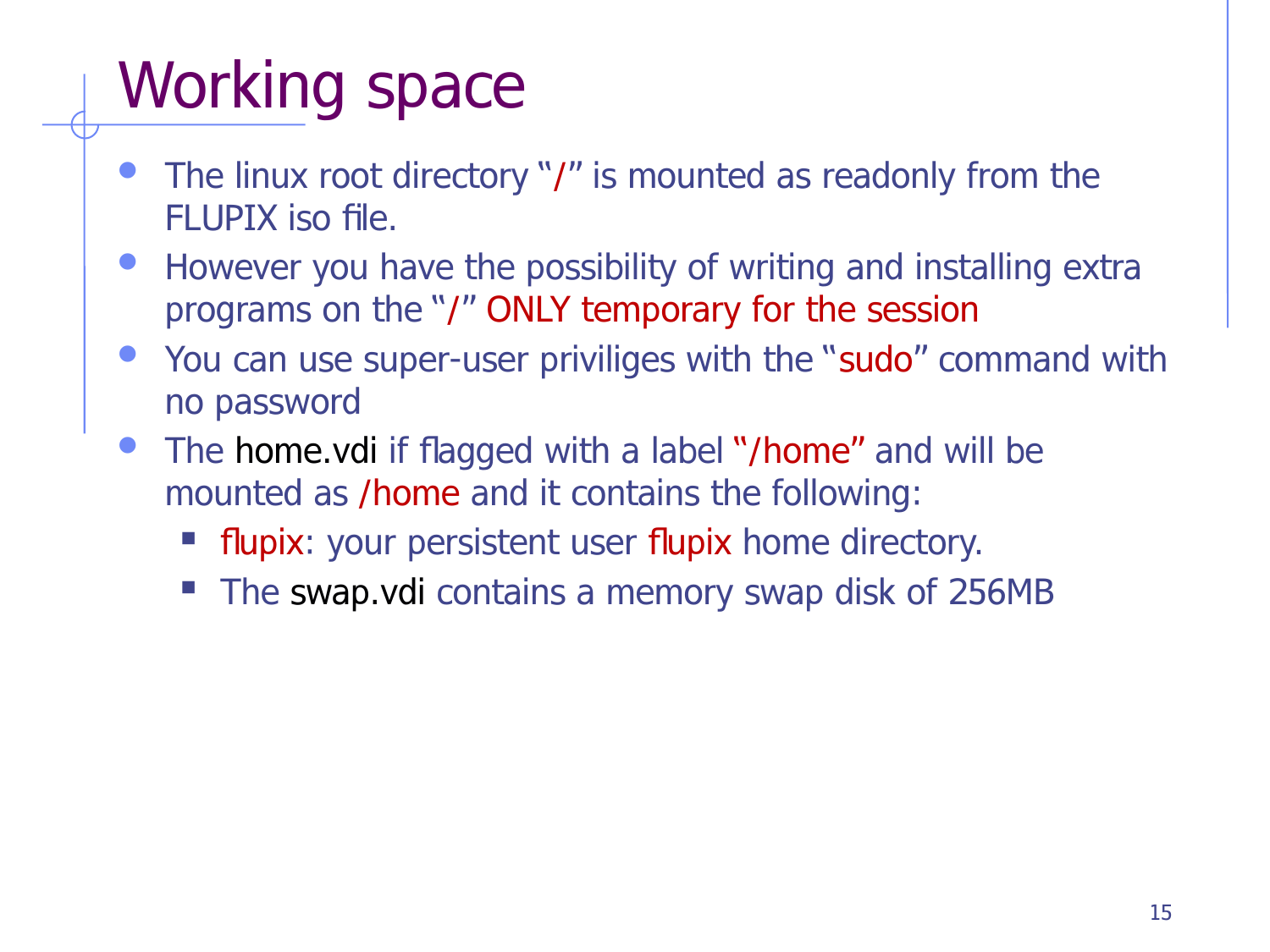

Working space
The linux root directory “/” is mounted as readonly from the FLUPIX iso file.
However you have the possibility of writing and installing extra programs on the “/” ONLY temporary for the session
You can use super-user priviliges with the “sudo” command with no password
The home.vdi if flagged with a label “/home” and will be mounted as /home and it contains the following:
flupix: your persistent user flupix home directory.
The swap.vdi contains a memory swap disk of 256MB
15